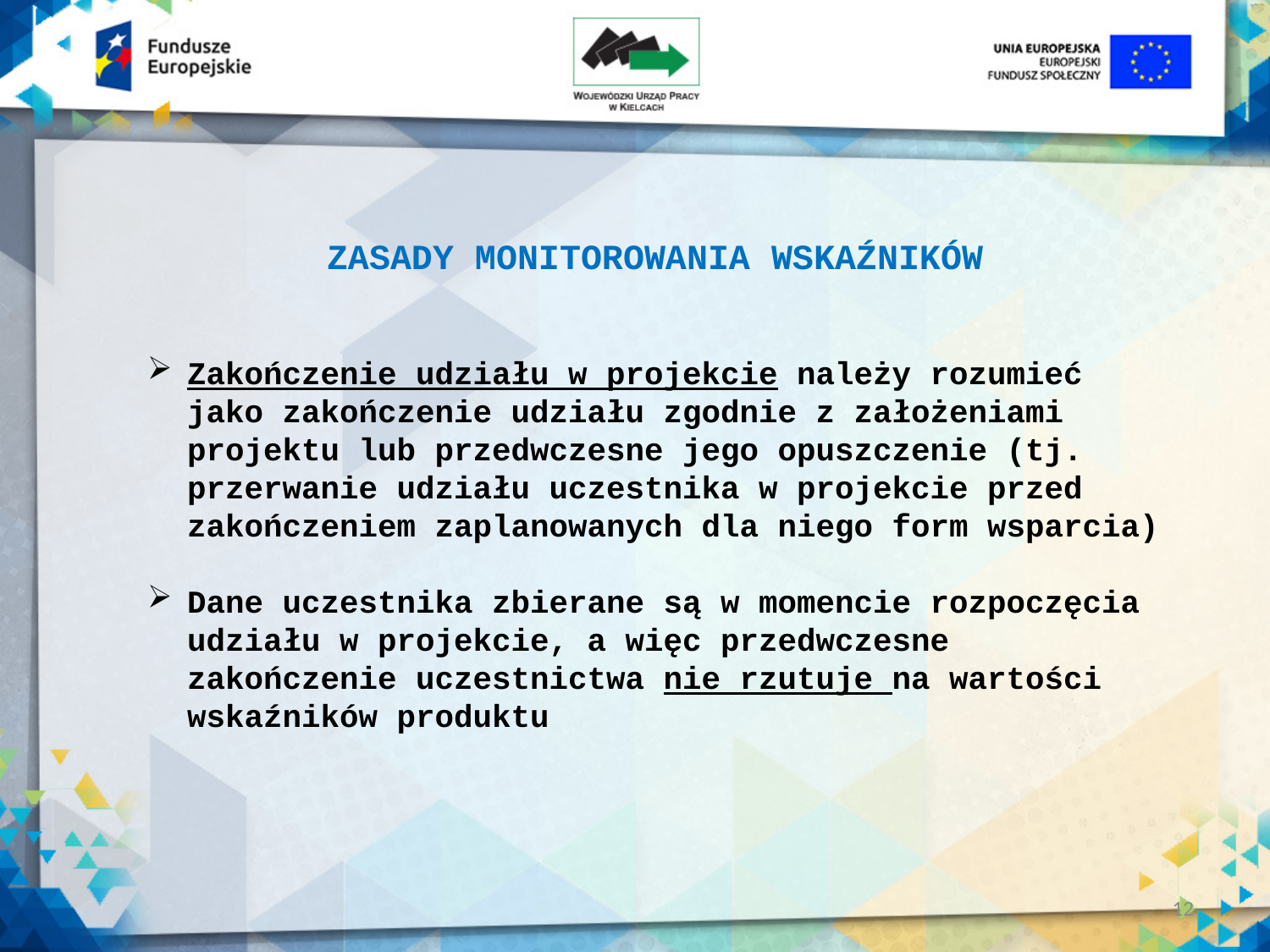

ZASADY MONITOROWANIA WSKAŹNIKÓW

Zakończenie udziału w projekcie należy rozumieć jako zakończenie udziału zgodnie z założeniami projektu lub przedwczesne jego opuszczenie (tj. przerwanie udziału uczestnika w projekcie przed zakończeniem zaplanowanych dla niego form wsparcia)

Dane uczestnika zbierane są w momencie rozpoczęcia udziału w projekcie, a więc przedwczesne zakończenie uczestnictwa nie rzutuje na wartości wskaźników produktu

12